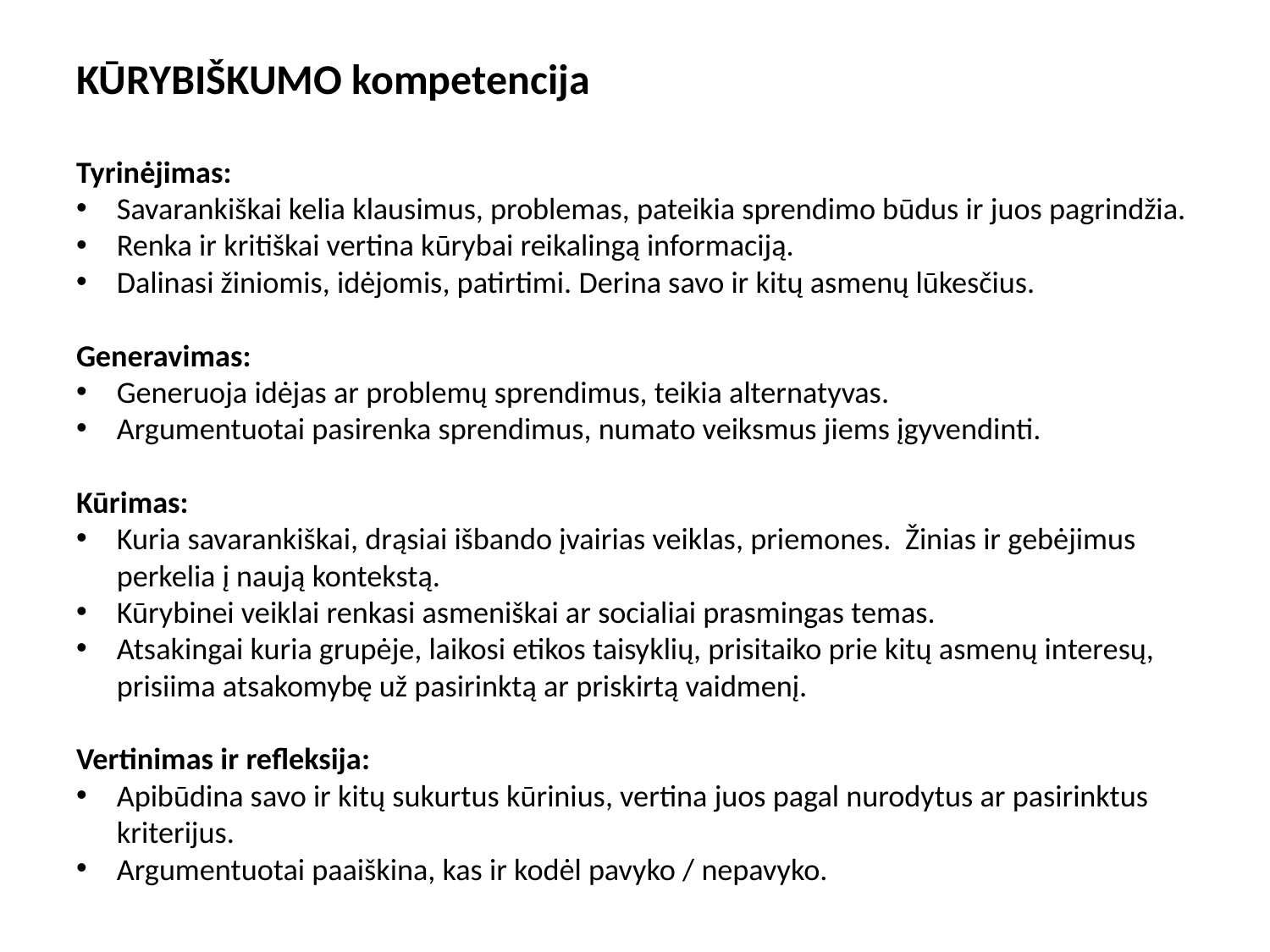

# KŪRYBIŠKUMO kompetencija
Tyrinėjimas:
Savarankiškai kelia klausimus, problemas, pateikia sprendimo būdus ir juos pagrindžia.
Renka ir kritiškai vertina kūrybai reikalingą informaciją.
Dalinasi žiniomis, idėjomis, patirtimi. Derina savo ir kitų asmenų lūkesčius.

Generavimas:
Generuoja idėjas ar problemų sprendimus, teikia alternatyvas.
Argumentuotai pasirenka sprendimus, numato veiksmus jiems įgyvendinti.

Kūrimas:
Kuria savarankiškai, drąsiai išbando įvairias veiklas, priemones.  Žinias ir gebėjimus perkelia į naują kontekstą.
Kūrybinei veiklai renkasi asmeniškai ar socialiai prasmingas temas.
Atsakingai kuria grupėje, laikosi etikos taisyklių, prisitaiko prie kitų asmenų interesų, prisiima atsakomybę už pasirinktą ar priskirtą vaidmenį.

Vertinimas ir refleksija:
Apibūdina savo ir kitų sukurtus kūrinius, vertina juos pagal nurodytus ar pasirinktus kriterijus.
Argumentuotai paaiškina, kas ir kodėl pavyko / nepavyko.